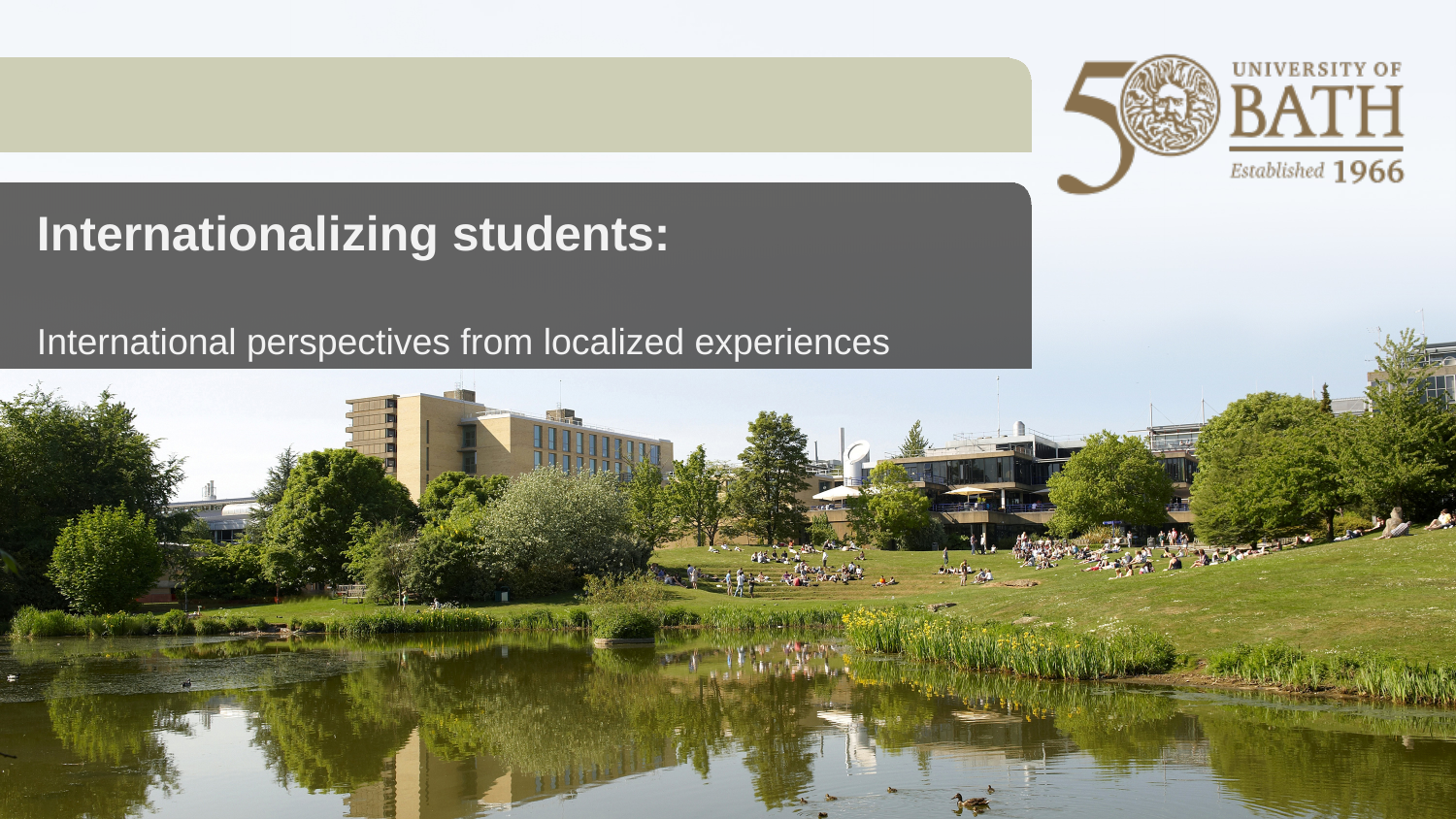

Internationalizing students:
International perspectives from localized experiences